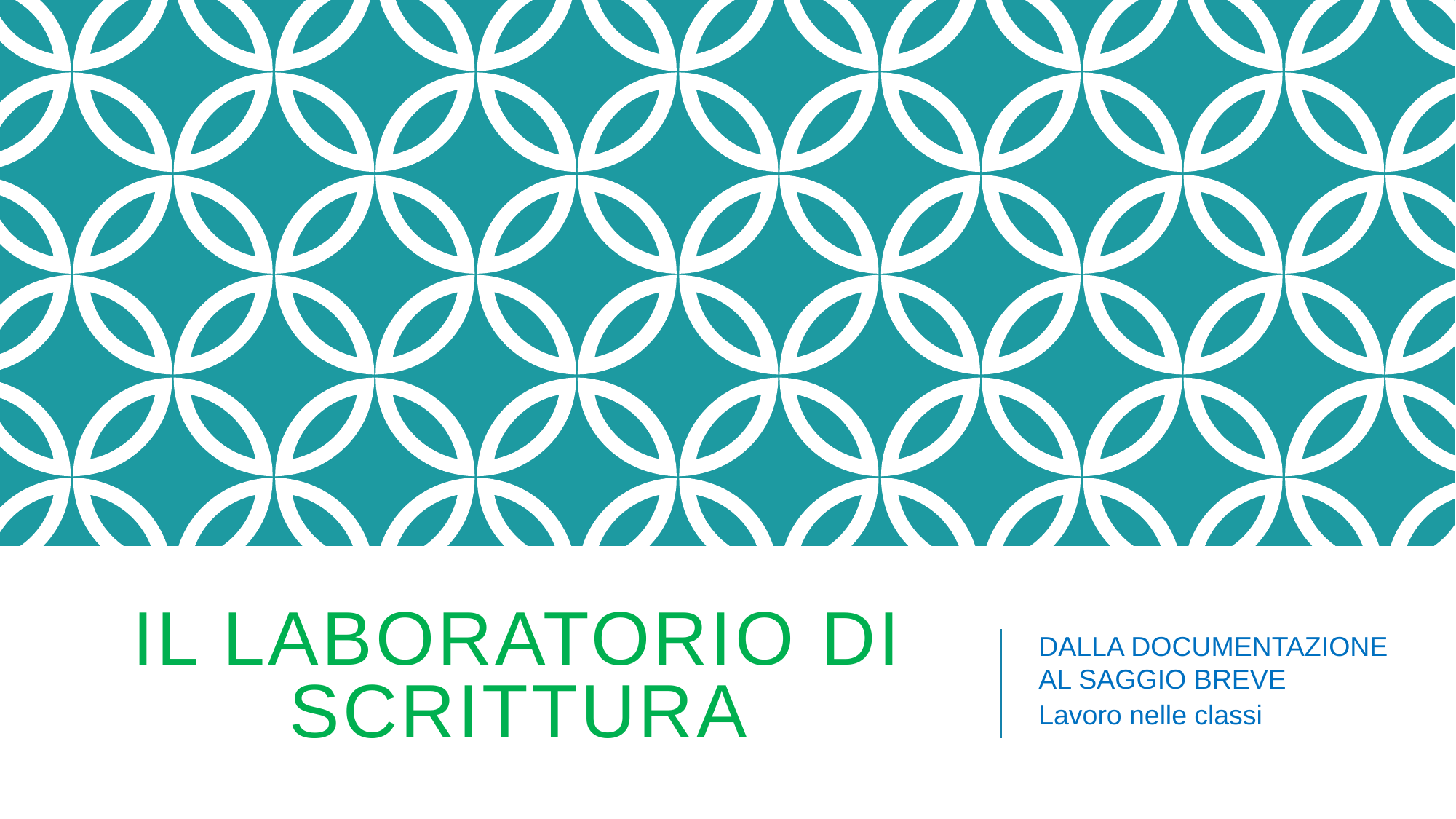

# IL LABORATORIO DI SCRITTURA
DALLA DOCUMENTAZIONE AL SAGGIO BREVE
Lavoro nelle classi